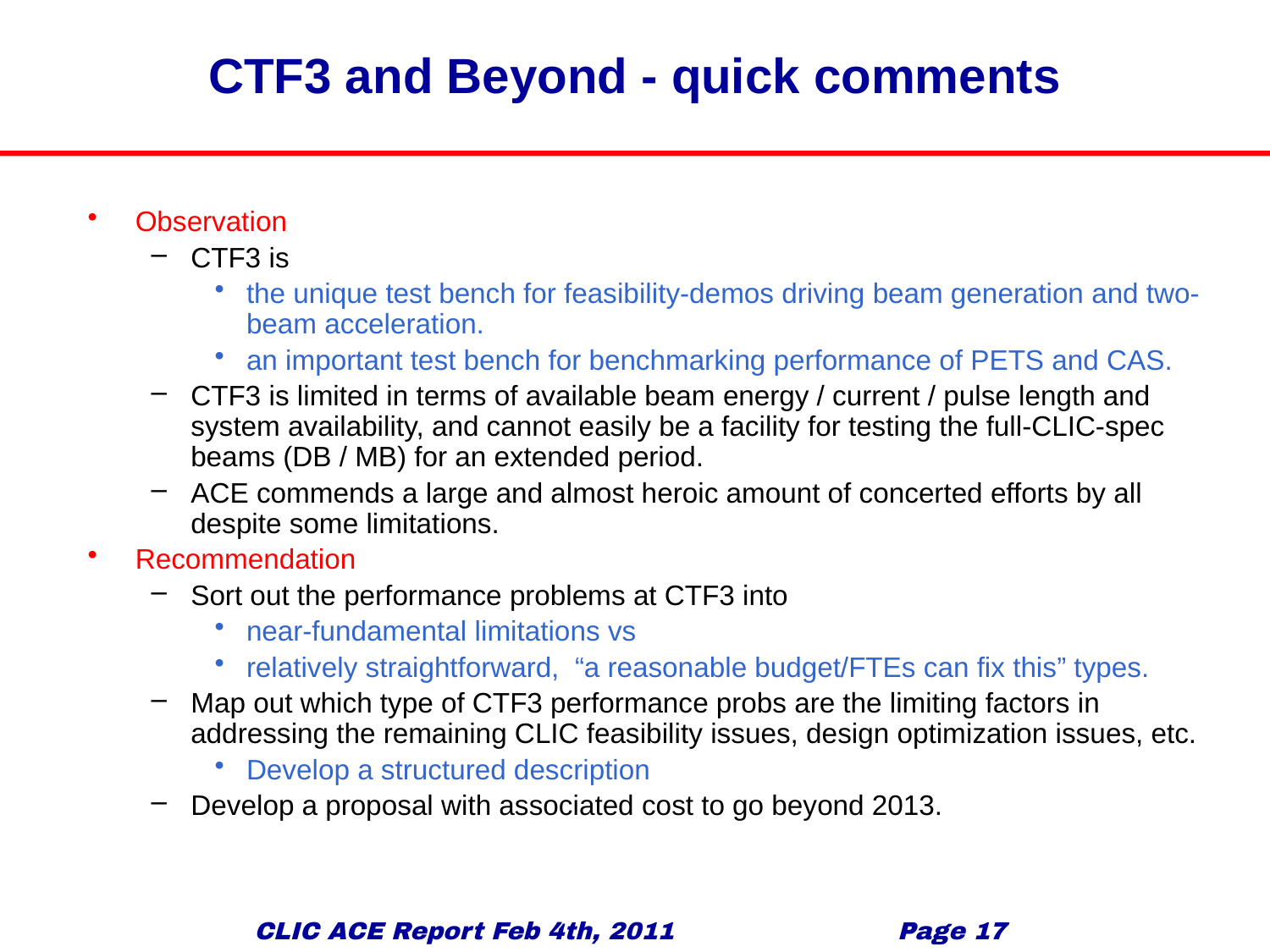

# CTF3 and Beyond - quick comments

Observation
CTF3 is
the unique test bench for feasibility-demos driving beam generation and two-beam acceleration.
an important test bench for benchmarking performance of PETS and CAS.
CTF3 is limited in terms of available beam energy / current / pulse length and system availability, and cannot easily be a facility for testing the full-CLIC-spec beams (DB / MB) for an extended period.
ACE commends a large and almost heroic amount of concerted efforts by all despite some limitations.
Recommendation
Sort out the performance problems at CTF3 into
near-fundamental limitations vs
relatively straightforward,  “a reasonable budget/FTEs can fix this” types.
Map out which type of CTF3 performance probs are the limiting factors in addressing the remaining CLIC feasibility issues, design optimization issues, etc.
Develop a structured description
Develop a proposal with associated cost to go beyond 2013.